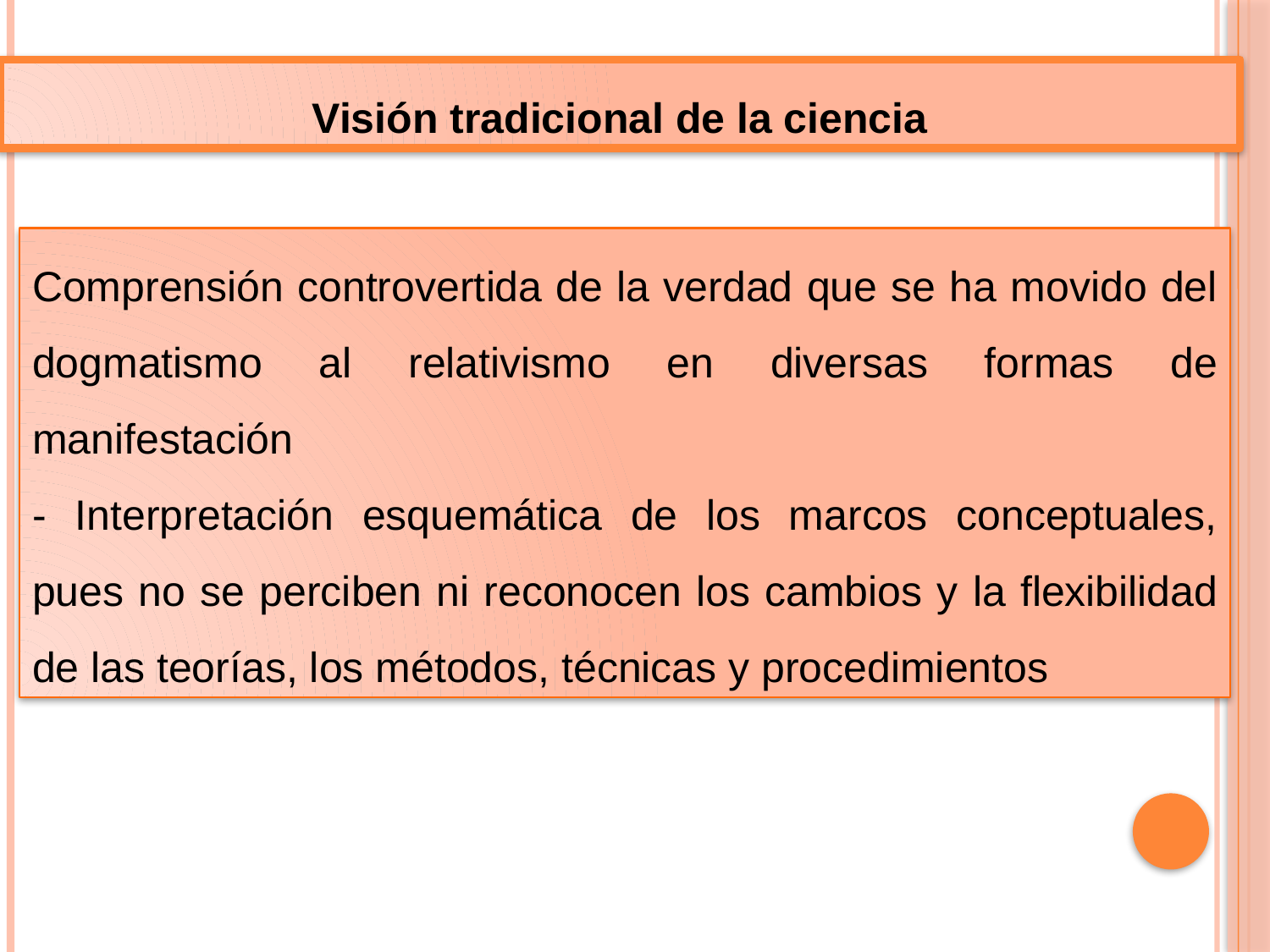

Visión tradicional de la ciencia
Comprensión controvertida de la verdad que se ha movido del dogmatismo al relativismo en diversas formas de manifestación
- Interpretación esquemática de los marcos conceptuales, pues no se perciben ni reconocen los cambios y la flexibilidad de las teorías, los métodos, técnicas y procedimientos